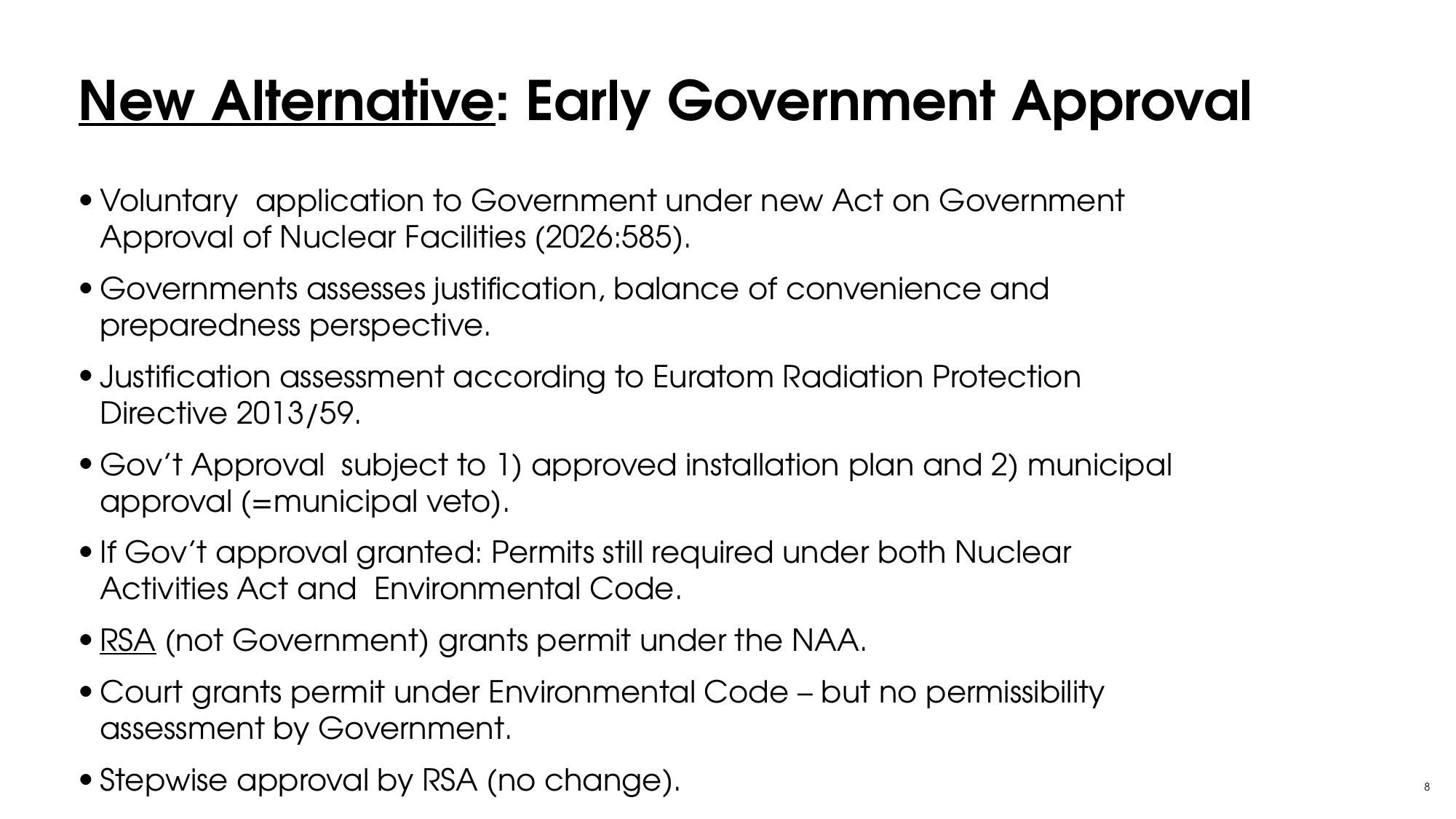

# New Alternative: Early Government Approval
Voluntary  application to Government under new Act on Government Approval of Nuclear Facilities (2026:585).
Governments assesses justification, balance of convenience and preparedness perspective.
Justification assessment according to Euratom Radiation Protection Directive 2013/59.
Gov’t Approval  subject to 1) approved installation plan and 2) municipal approval (=municipal veto).
If Gov’t approval granted: Permits still required under both Nuclear Activities Act and  Environmental Code.
RSA (not Government) grants permit under the NAA.
Court grants permit under Environmental Code – but no permissibility assessment by Government.
Stepwise approval by RSA (no change).

8